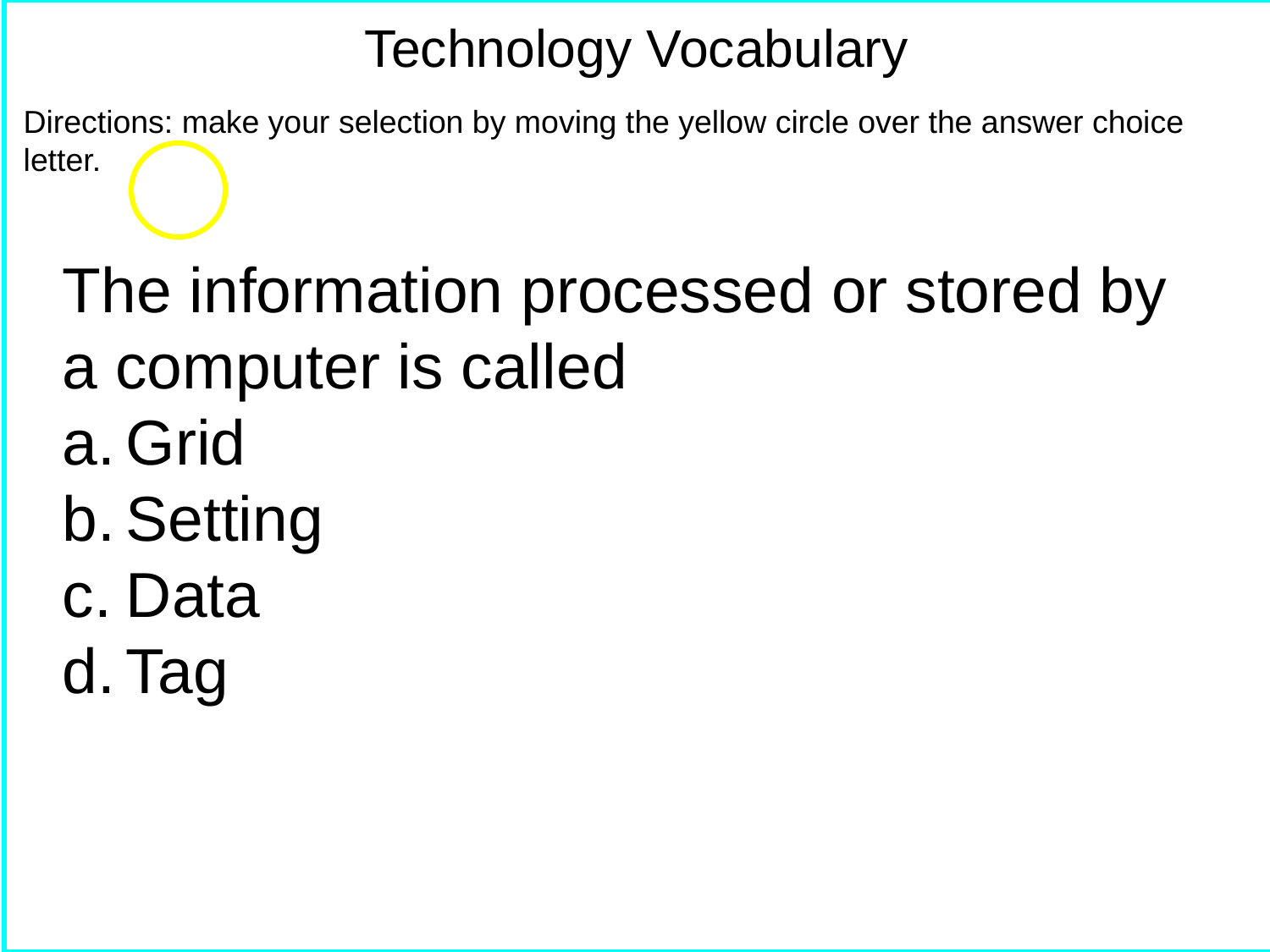

Technology Vocabulary
Directions: make your selection by moving the yellow circle over the answer choice letter.

The information processed or stored by a computer is called
Grid
Setting
Data
Tag